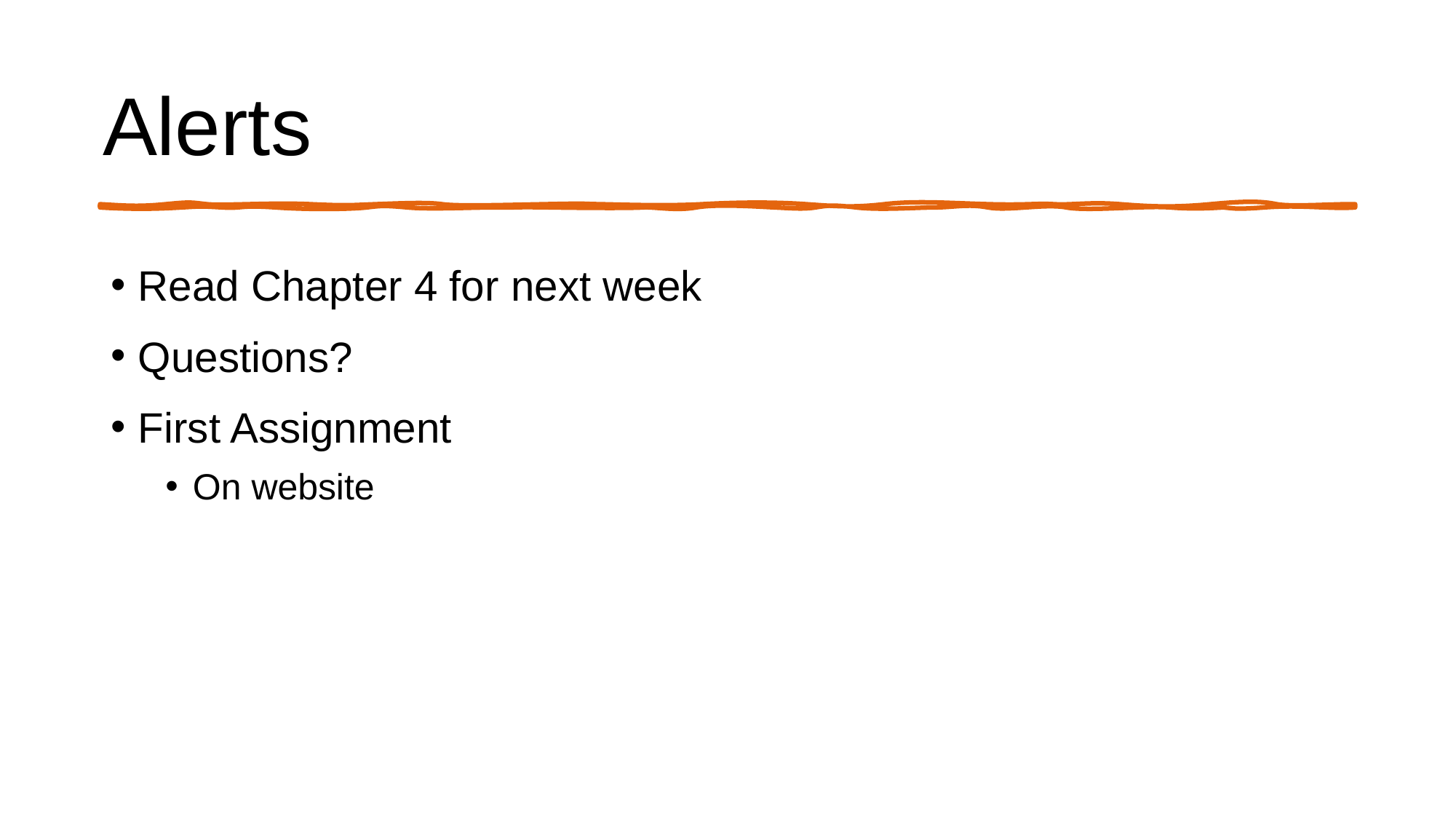

# Alerts
Read Chapter 4 for next week
Questions?
First Assignment
On website